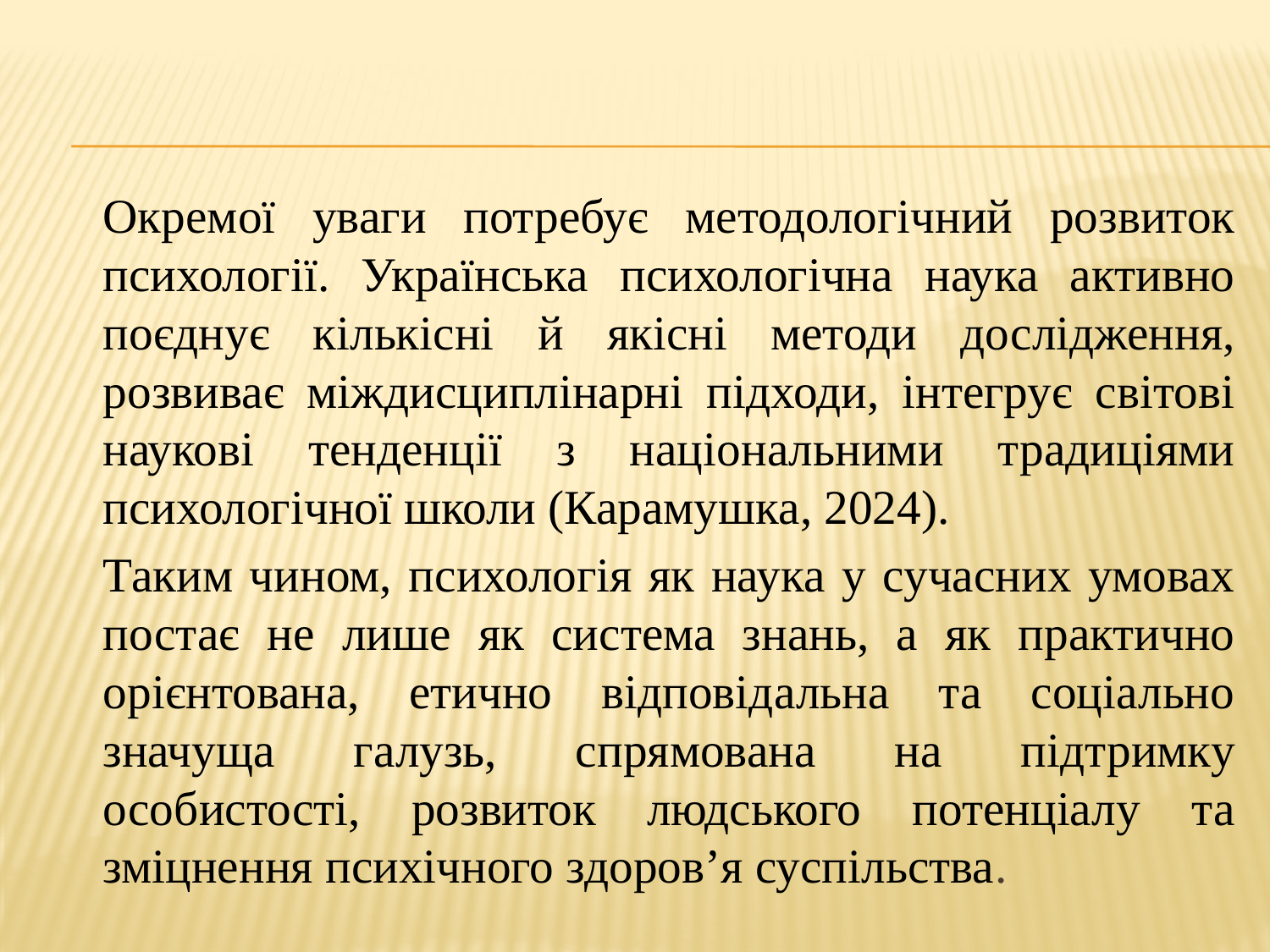

#
		Окремої уваги потребує методологічний розвиток психології. Українська психологічна наука активно поєднує кількісні й якісні методи дослідження, розвиває міждисциплінарні підходи, інтегрує світові наукові тенденції з національними традиціями психологічної школи (Карамушка, 2024).
		Таким чином, психологія як наука у сучасних умовах постає не лише як система знань, а як практично орієнтована, етично відповідальна та соціально значуща галузь, спрямована на підтримку особистості, розвиток людського потенціалу та зміцнення психічного здоров’я суспільства.